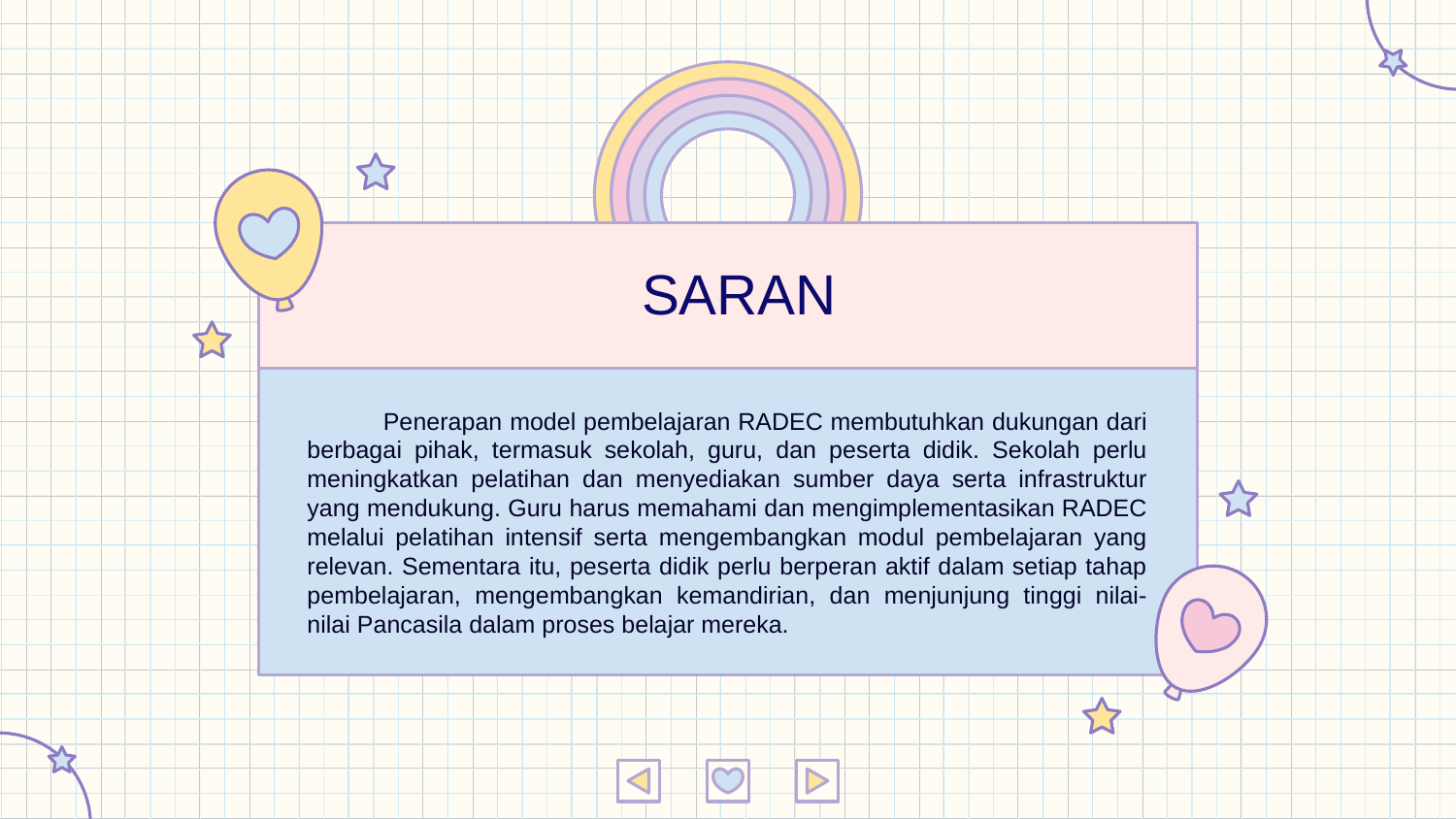

SARAN
          Penerapan model pembelajaran RADEC membutuhkan dukungan dari berbagai pihak, termasuk sekolah, guru, dan peserta didik. Sekolah perlu meningkatkan pelatihan dan menyediakan sumber daya serta infrastruktur yang mendukung. Guru harus memahami dan mengimplementasikan RADEC melalui pelatihan intensif serta mengembangkan modul pembelajaran yang relevan. Sementara itu, peserta didik perlu berperan aktif dalam setiap tahap pembelajaran, mengembangkan kemandirian, dan menjunjung tinggi nilai-nilai Pancasila dalam proses belajar mereka.